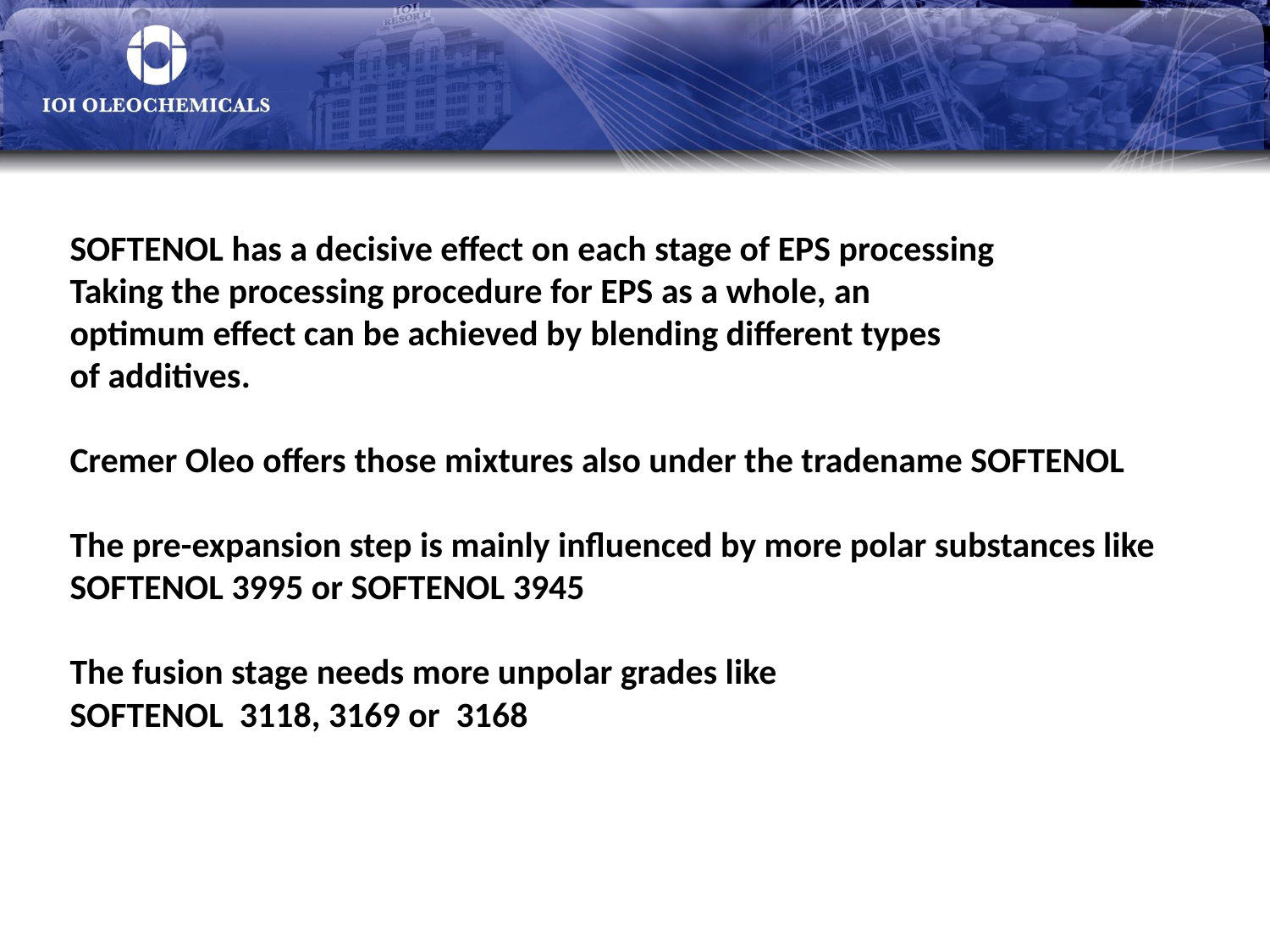

SOFTENOL has a decisive effect on each stage of EPS processing
Taking the processing procedure for EPS as a whole, an
optimum effect can be achieved by blending different types
of additives.

Cremer Oleo offers those mixtures also under the tradename SOFTENOL

The pre-expansion step is mainly influenced by more polar substances like
SOFTENOL 3995 or SOFTENOL 3945

The fusion stage needs more unpolar grades like
SOFTENOL  3118, 3169 or  3168

# SOFTENOL coating additives